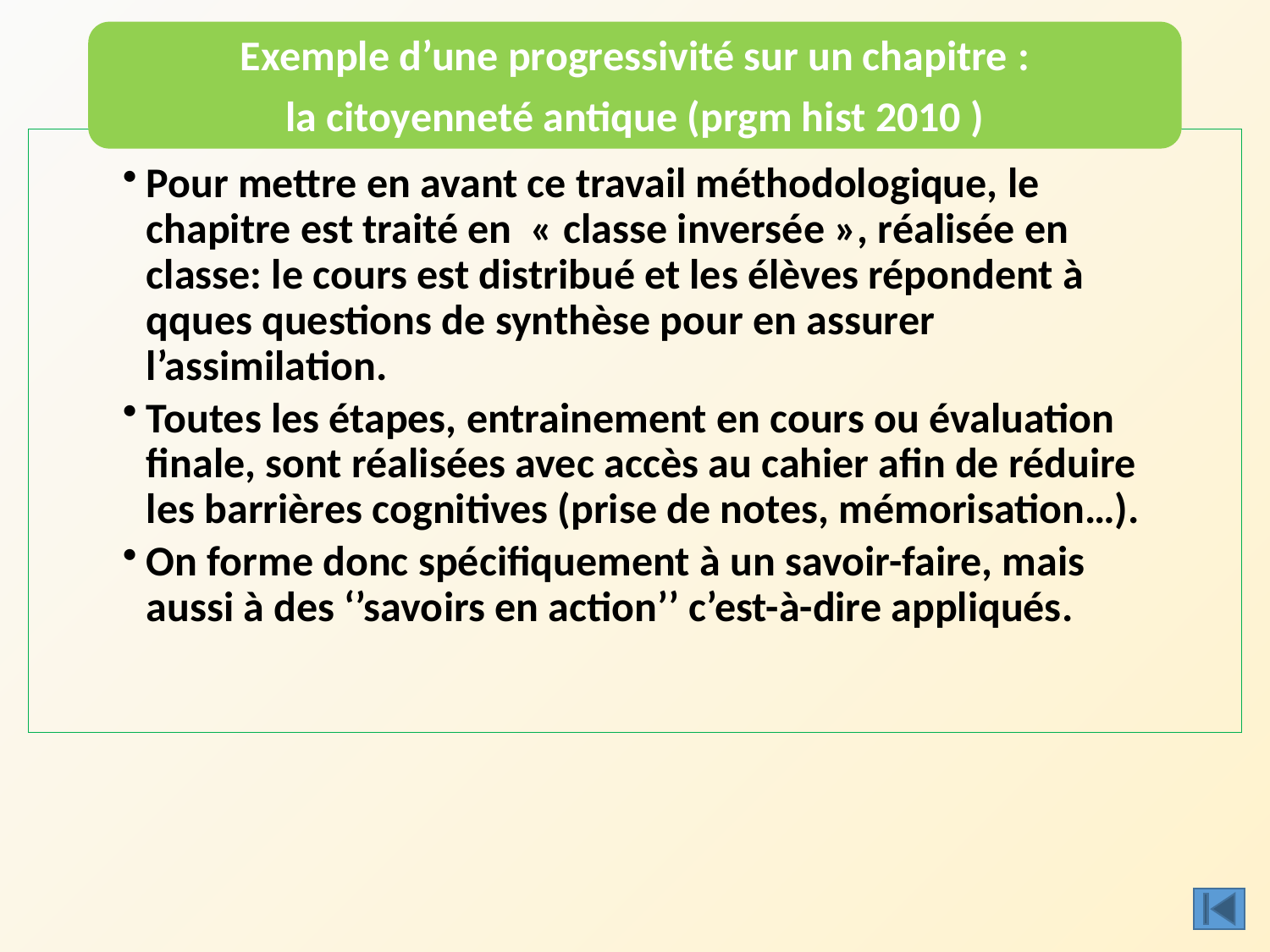

Exemple d’une progressivité sur un chapitre :
la citoyenneté antique (prgm hist 2010 )

Pour mettre en avant ce travail méthodologique, le chapitre est traité en  « classe inversée », réalisée en classe: le cours est distribué et les élèves répondent à qques questions de synthèse pour en assurer l’assimilation.
Toutes les étapes, entrainement en cours ou évaluation finale, sont réalisées avec accès au cahier afin de réduire les barrières cognitives (prise de notes, mémorisation…).
On forme donc spécifiquement à un savoir-faire, mais aussi à des ‘’savoirs en action’’ c’est-à-dire appliqués.